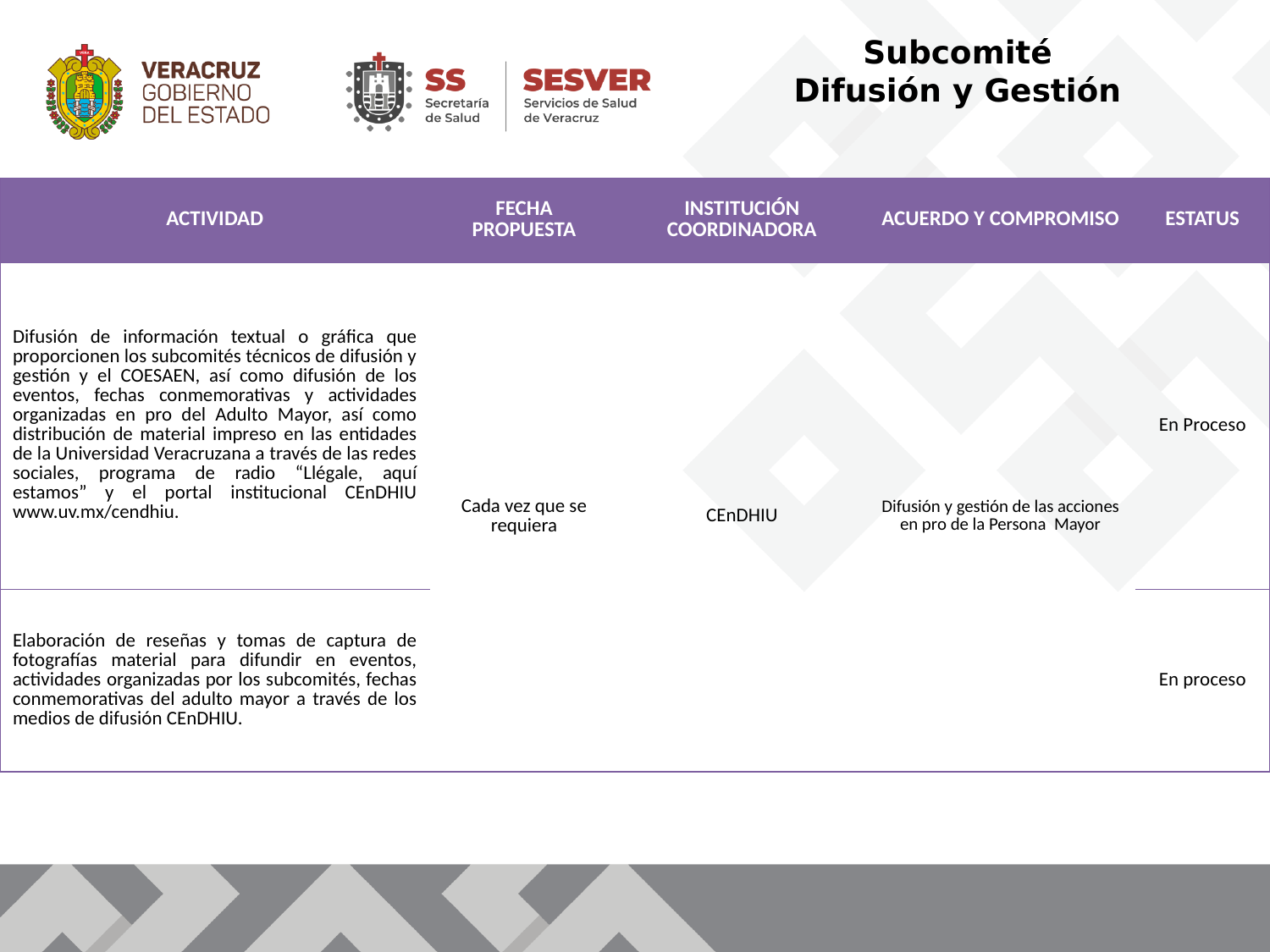

Subcomité
Difusión y Gestión
| ACTIVIDAD | FECHA PROPUESTA | INSTITUCIÓN COORDINADORA | ACUERDO Y COMPROMISO | ESTATUS |
| --- | --- | --- | --- | --- |
| Difusión de información textual o gráfica que proporcionen los subcomités técnicos de difusión y gestión y el COESAEN, así como difusión de los eventos, fechas conmemorativas y actividades organizadas en pro del Adulto Mayor, así como distribución de material impreso en las entidades de la Universidad Veracruzana a través de las redes sociales, programa de radio “Llégale, aquí estamos” y el portal institucional CEnDHIU www.uv.mx/cendhiu. | Cada vez que se requiera | CEnDHIU | Difusión y gestión de las acciones en pro de la Persona Mayor | En Proceso |
| Elaboración de reseñas y tomas de captura de fotografías material para difundir en eventos, actividades organizadas por los subcomités, fechas conmemorativas del adulto mayor a través de los medios de difusión CEnDHIU. |  |  |  | En proceso |